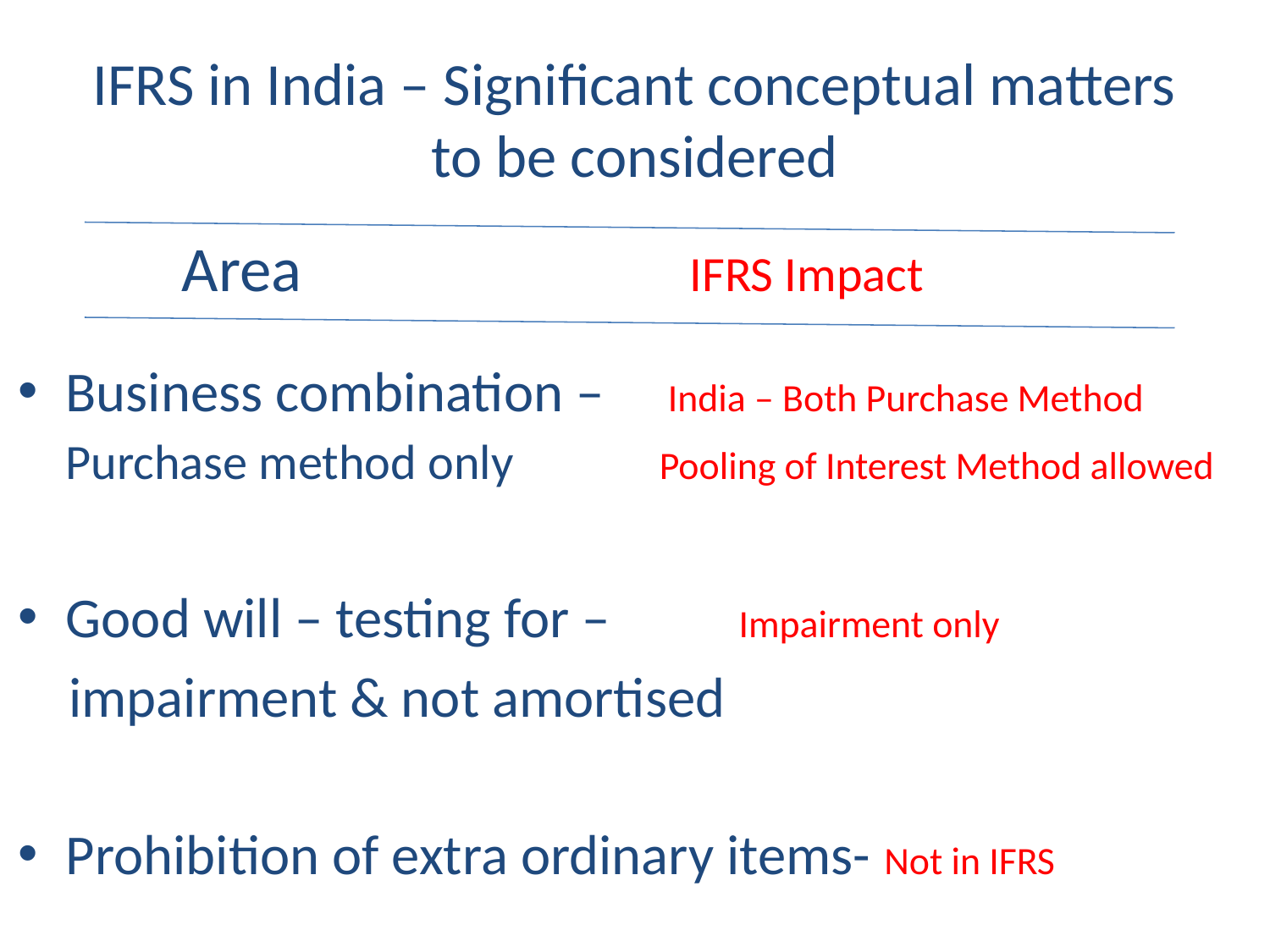

# IFRS in India – Significant conceptual matters to be considered
Area 			IFRS Impact
Business combination –     India – Both Purchase Method Purchase method only             Pooling of Interest Method allowed

Good will – testing for – 	   Impairment only
    impairment & not amortised

Prohibition of extra ordinary items- Not in IFRS